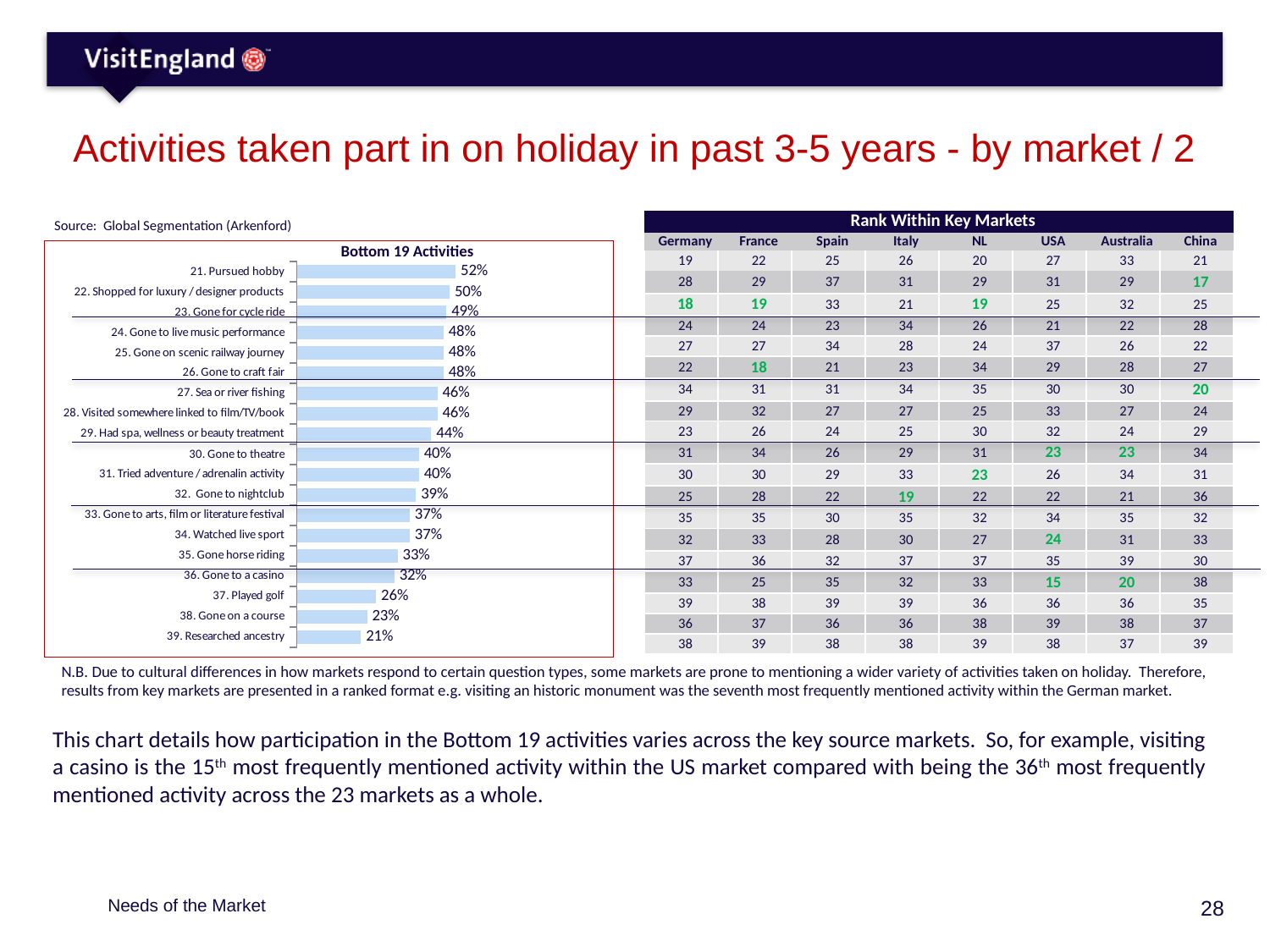

# Activities taken part in on holiday in past 3-5 years - by market / 2
Source:  Global Segmentation (Arkenford)
| Rank Within Key Markets |  |  |  |  |  |  |  |
| --- | --- | --- | --- | --- | --- | --- | --- |
| Germany | France | Spain | Italy | NL | USA | Australia | China |
| 19 | 22 | 25 | 26 | 20 | 27 | 33 | 21 |
| 28 | 29 | 37 | 31 | 29 | 31 | 29 | 17 |
| 18 | 19 | 33 | 21 | 19 | 25 | 32 | 25 |
| 24 | 24 | 23 | 34 | 26 | 21 | 22 | 28 |
| 27 | 27 | 34 | 28 | 24 | 37 | 26 | 22 |
| 22 | 18 | 21 | 23 | 34 | 29 | 28 | 27 |
| 34 | 31 | 31 | 34 | 35 | 30 | 30 | 20 |
| 29 | 32 | 27 | 27 | 25 | 33 | 27 | 24 |
| 23 | 26 | 24 | 25 | 30 | 32 | 24 | 29 |
| 31 | 34 | 26 | 29 | 31 | 23 | 23 | 34 |
| 30 | 30 | 29 | 33 | 23 | 26 | 34 | 31 |
| 25 | 28 | 22 | 19 | 22 | 22 | 21 | 36 |
| 35 | 35 | 30 | 35 | 32 | 34 | 35 | 32 |
| 32 | 33 | 28 | 30 | 27 | 24 | 31 | 33 |
| 37 | 36 | 32 | 37 | 37 | 35 | 39 | 30 |
| 33 | 25 | 35 | 32 | 33 | 15 | 20 | 38 |
| 39 | 38 | 39 | 39 | 36 | 36 | 36 | 35 |
| 36 | 37 | 36 | 36 | 38 | 39 | 38 | 37 |
| 38 | 39 | 38 | 38 | 39 | 38 | 37 | 39 |
Bottom 19 Activities

### Chart

| Category | Series 1 |
|---|---|
| 21. Pursued hobby | 52.0 |
| 22. Shopped for luxury / designer products | 50.0 |
| 23. Gone for cycle ride | 49.0 |
| 24. Gone to live music performance | 48.0 |
| 25. Gone on scenic railway journey | 48.0 |
| 26. Gone to craft fair | 48.0 |
| 27. Sea or river fishing | 46.0 |
| 28. Visited somewhere linked to film/TV/book | 46.0 |
| 29. Had spa, wellness or beauty treatment | 44.0 |
| 30. Gone to theatre | 40.0 |
| 31. Tried adventure / adrenalin activity | 40.0 |
| 32.  Gone to nightclub | 39.0 |
| 33. Gone to arts, film or literature festival | 37.0 |
| 34. Watched live sport | 37.0 |
| 35. Gone horse riding | 33.0 |
| 36. Gone to a casino | 32.0 |
| 37. Played golf | 26.0 |
| 38. Gone on a course | 23.0 |
| 39. Researched ancestry | 21.0 |
N.B. Due to cultural differences in how markets respond to certain question types, some markets are prone to mentioning a wider variety of activities taken on holiday.  Therefore,
results from key markets are presented in a ranked format e.g. visiting an historic monument was the seventh most frequently mentioned activity within the German market.
This chart details how participation in the Bottom 19 activities varies across the key source markets.  So, for example, visiting a casino is the 15th most frequently mentioned activity within the US market compared with being the 36th most frequently mentioned activity across the 23 markets as a whole.

Needs of the Market